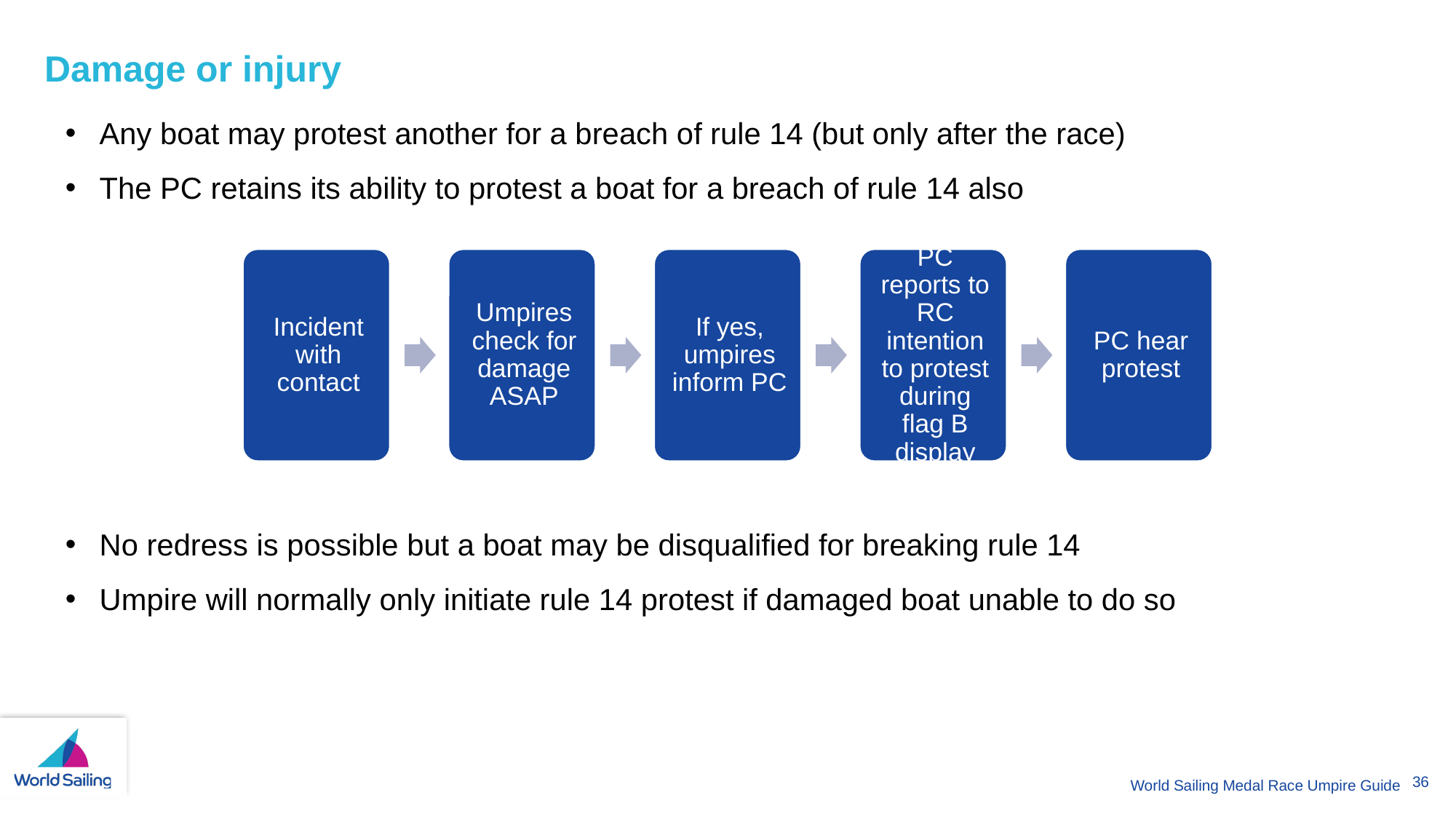

Incident with contact

Umpires check for damage ASAP

If yes, umpires inform PC

PC reports to RC intention to protest during flag B display

PC hear protest
Damage or injury
Any boat may protest another for a breach of rule 14 (but only after the race)
The PC retains its ability to protest a boat for a breach of rule 14 also

No redress is possible but a boat may be disqualified for breaking rule 14
Umpire will normally only initiate rule 14 protest if damaged boat unable to do so

World Sailing Medal Race Umpire Guide